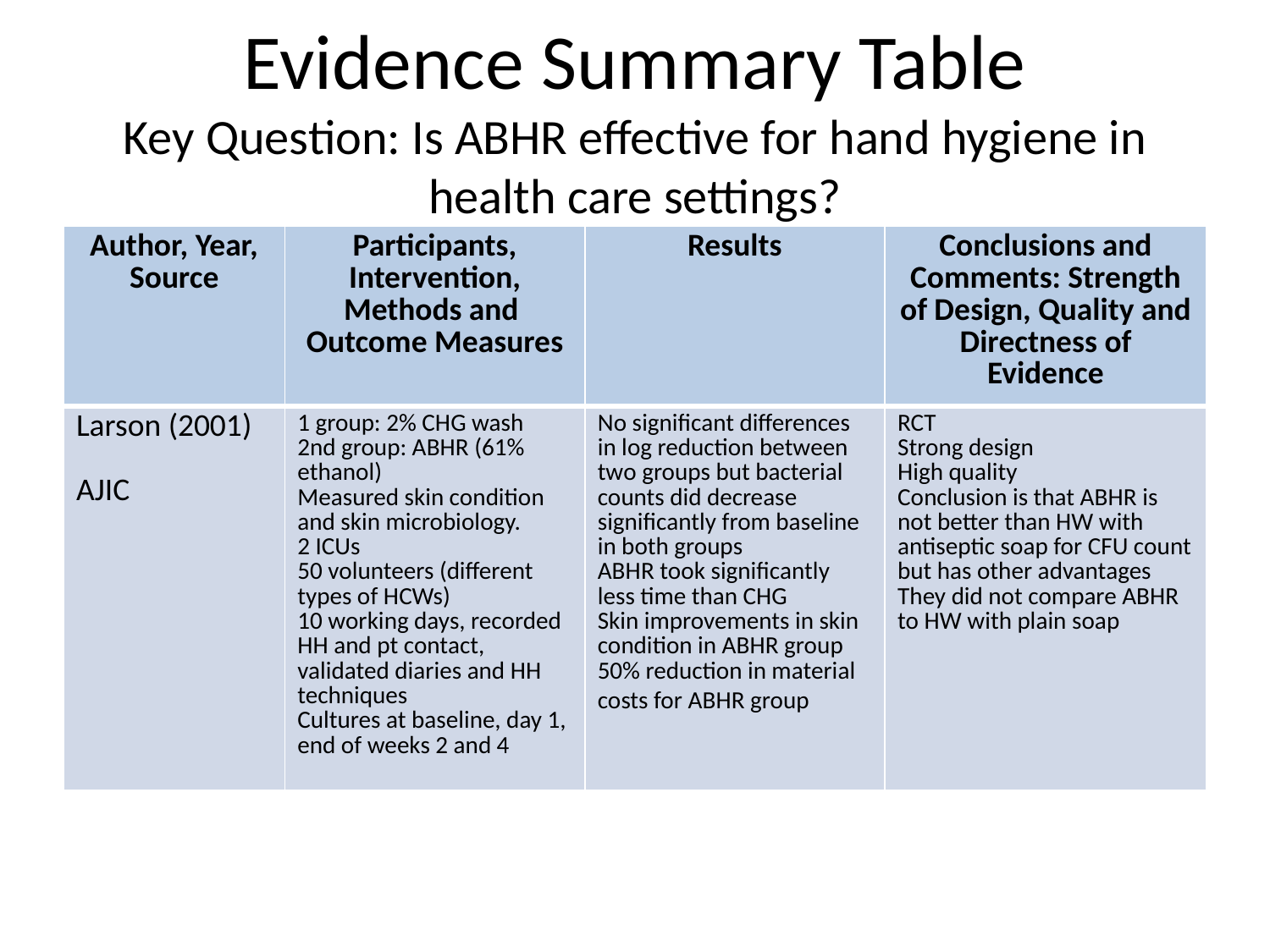

# Evidence Summary Table Key Question: Is ABHR effective for hand hygiene in health care settings?
| Author, Year, Source | Participants, Intervention, Methods and Outcome Measures | Results | Conclusions and Comments: Strength of Design, Quality and Directness of Evidence |
| --- | --- | --- | --- |
| Larson (2001) AJIC | 1 group: 2% CHG wash 2nd group: ABHR (61% ethanol) Measured skin condition and skin microbiology. 2 ICUs 50 volunteers (different types of HCWs) 10 working days, recorded HH and pt contact, validated diaries and HH techniques Cultures at baseline, day 1, end of weeks 2 and 4 | No significant differences in log reduction between two groups but bacterial counts did decrease significantly from baseline in both groups ABHR took significantly less time than CHG Skin improvements in skin condition in ABHR group 50% reduction in material costs for ABHR group | RCT Strong design High quality Conclusion is that ABHR is not better than HW with antiseptic soap for CFU count but has other advantages They did not compare ABHR to HW with plain soap |